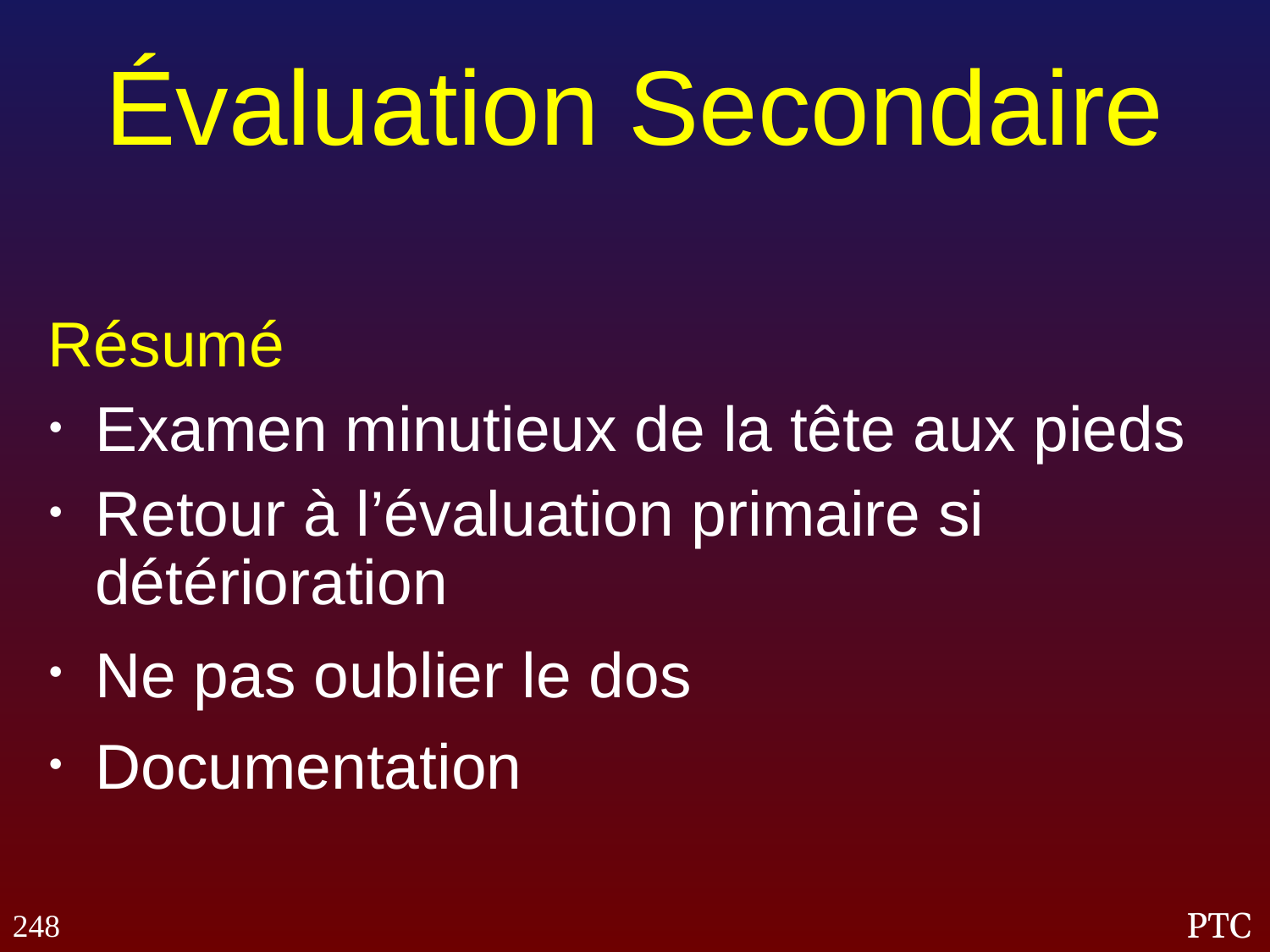

Évaluation Secondaire
Résumé
Examen minutieux de la tête aux pieds
Retour à l’évaluation primaire si détérioration
Ne pas oublier le dos
Documentation
248